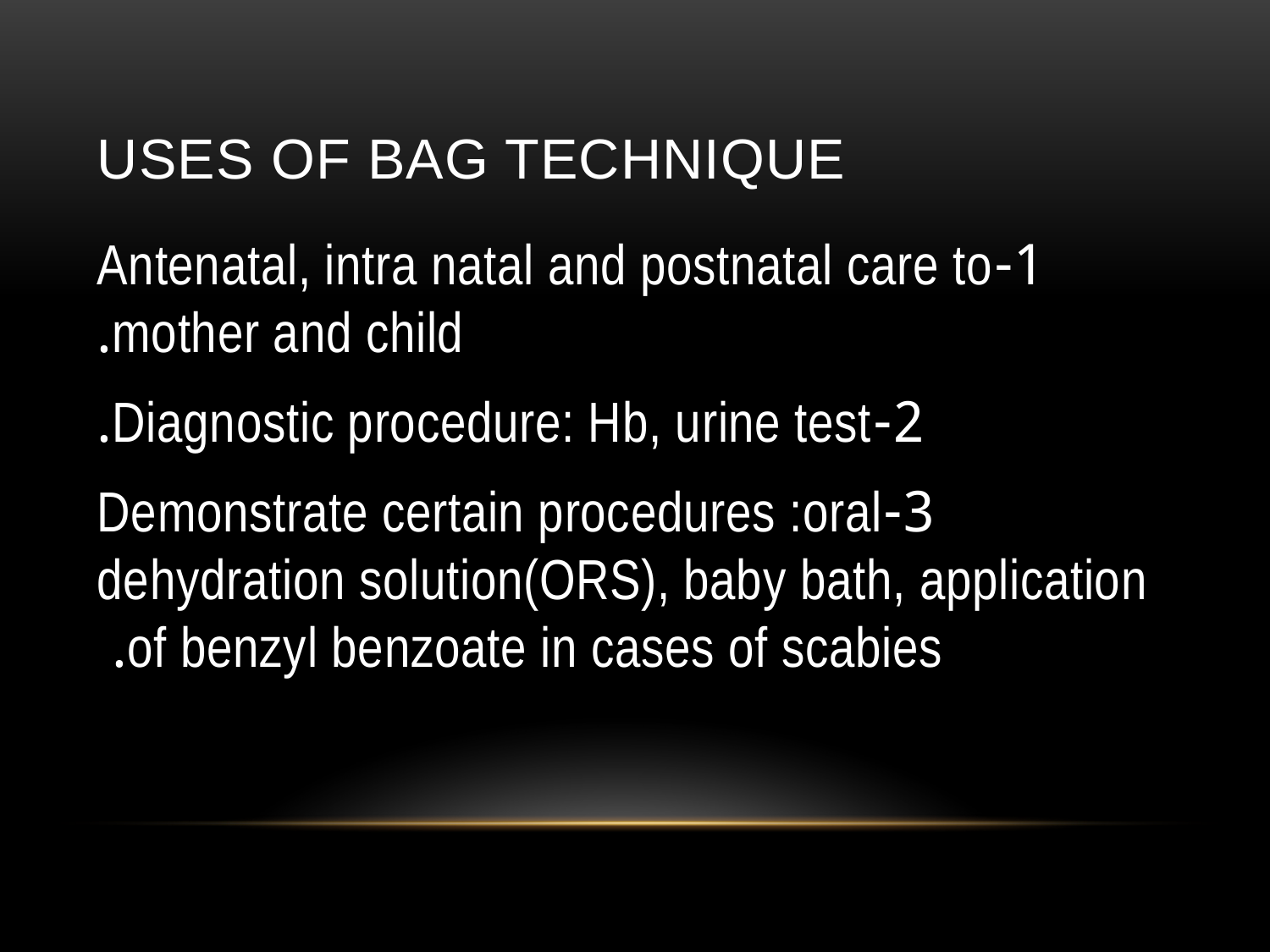

# Uses of bag technique
1-Antenatal, intra natal and postnatal care to mother and child.
2-Diagnostic procedure: Hb, urine test.
3-Demonstrate certain procedures :oral dehydration solution(ORS), baby bath, application of benzyl benzoate in cases of scabies.